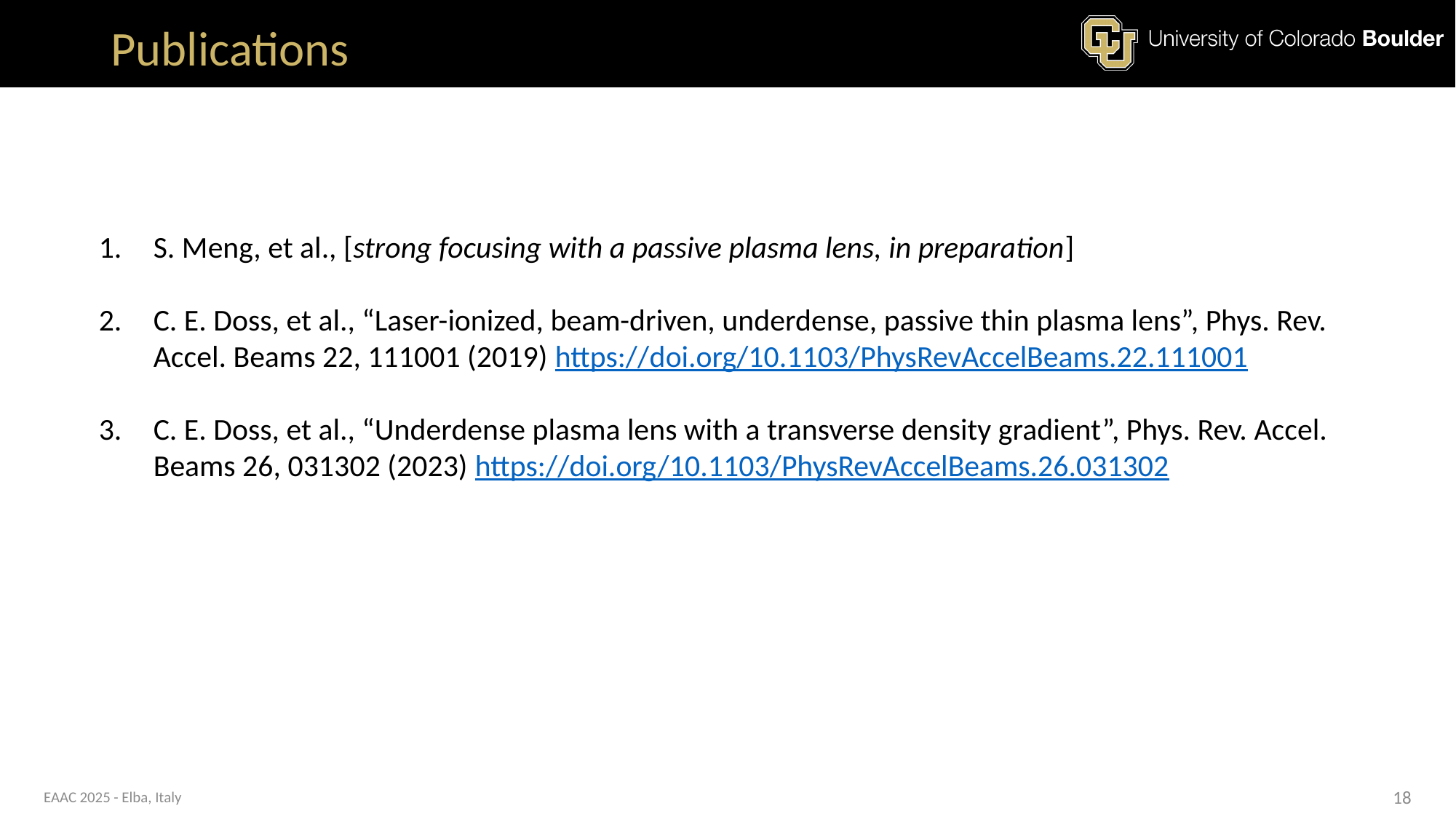

# Publications
S. Meng, et al., [strong focusing with a passive plasma lens, in preparation]

C. E. Doss, et al., “Laser-ionized, beam-driven, underdense, passive thin plasma lens”, Phys. Rev. Accel. Beams 22, 111001 (2019) https://doi.org/10.1103/PhysRevAccelBeams.22.111001

C. E. Doss, et al., “Underdense plasma lens with a transverse density gradient”, Phys. Rev. Accel. Beams 26, 031302 (2023) https://doi.org/10.1103/PhysRevAccelBeams.26.031302
EAAC 2025 - Elba, Italy
18